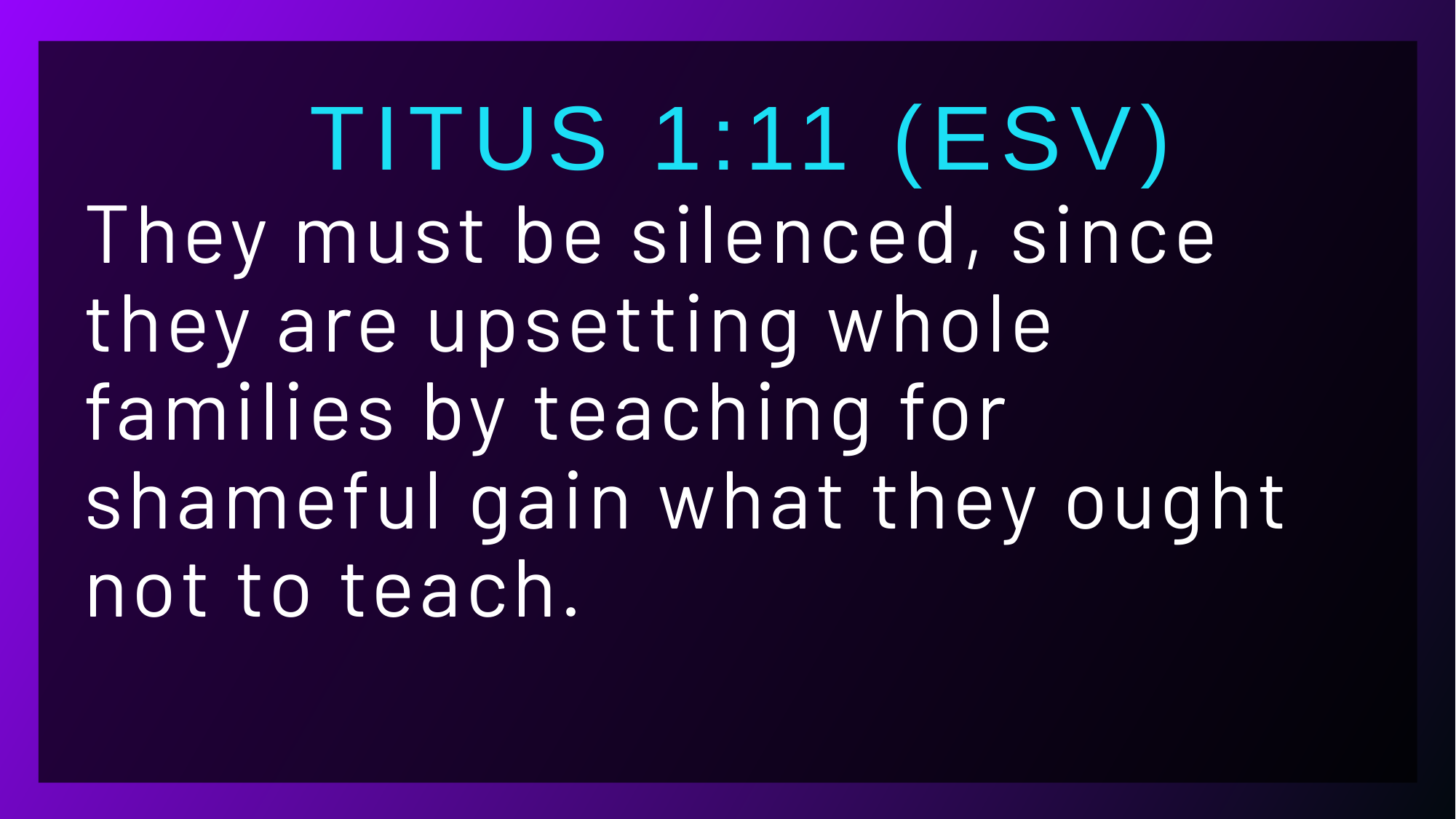

Titus 1:11 (ESV)
# They must be silenced, since they are upsetting whole families by teaching for shameful gain what they ought not to teach.